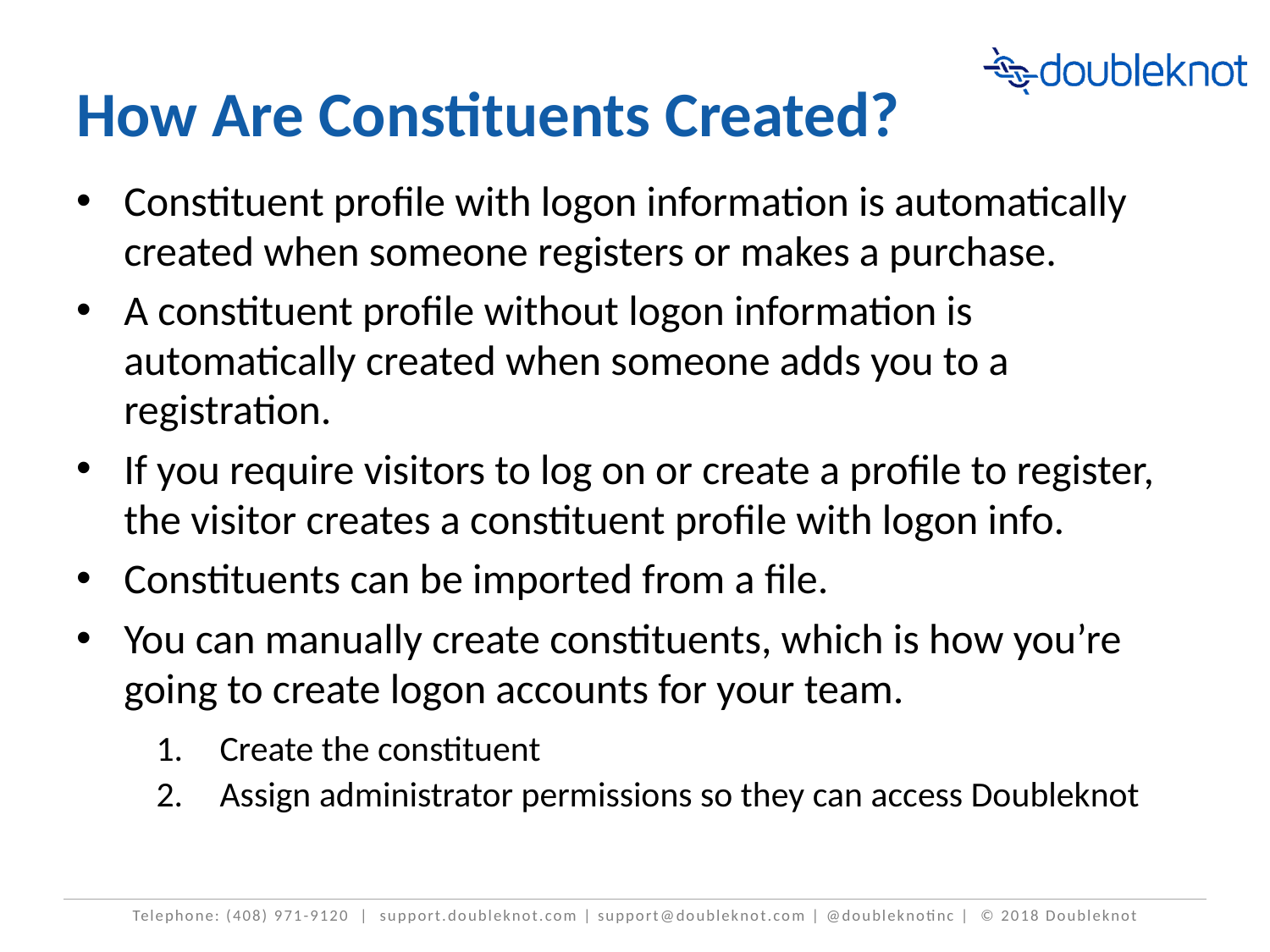

# How Are Constituents Created?
Constituent profile with logon information is automatically created when someone registers or makes a purchase.
A constituent profile without logon information is automatically created when someone adds you to a registration.
If you require visitors to log on or create a profile to register, the visitor creates a constituent profile with logon info.
Constituents can be imported from a file.
You can manually create constituents, which is how you’re going to create logon accounts for your team.
Create the constituent
Assign administrator permissions so they can access Doubleknot